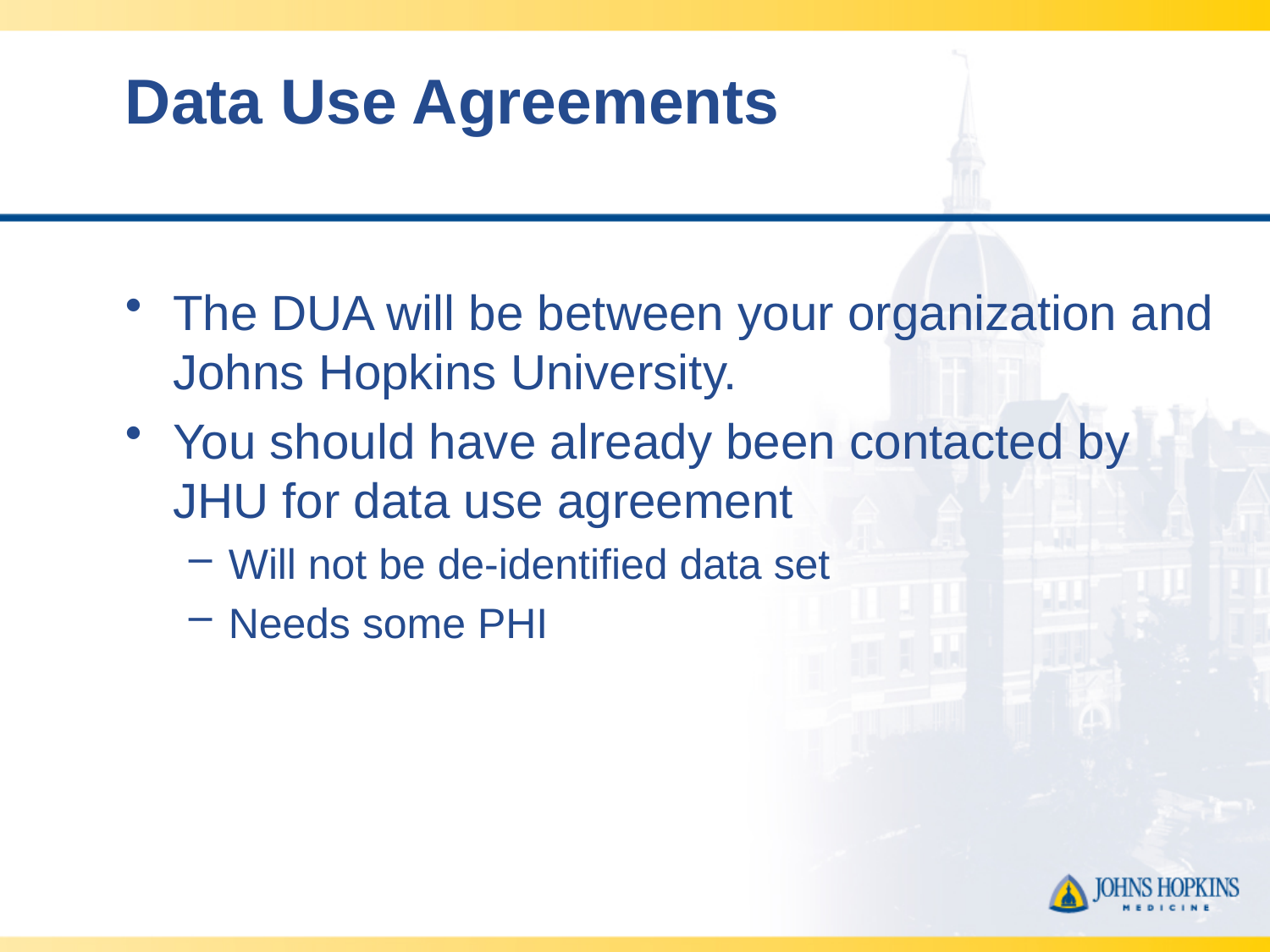

# Data Use Agreements
The DUA will be between your organization and Johns Hopkins University.
You should have already been contacted by JHU for data use agreement
Will not be de-identified data set
Needs some PHI